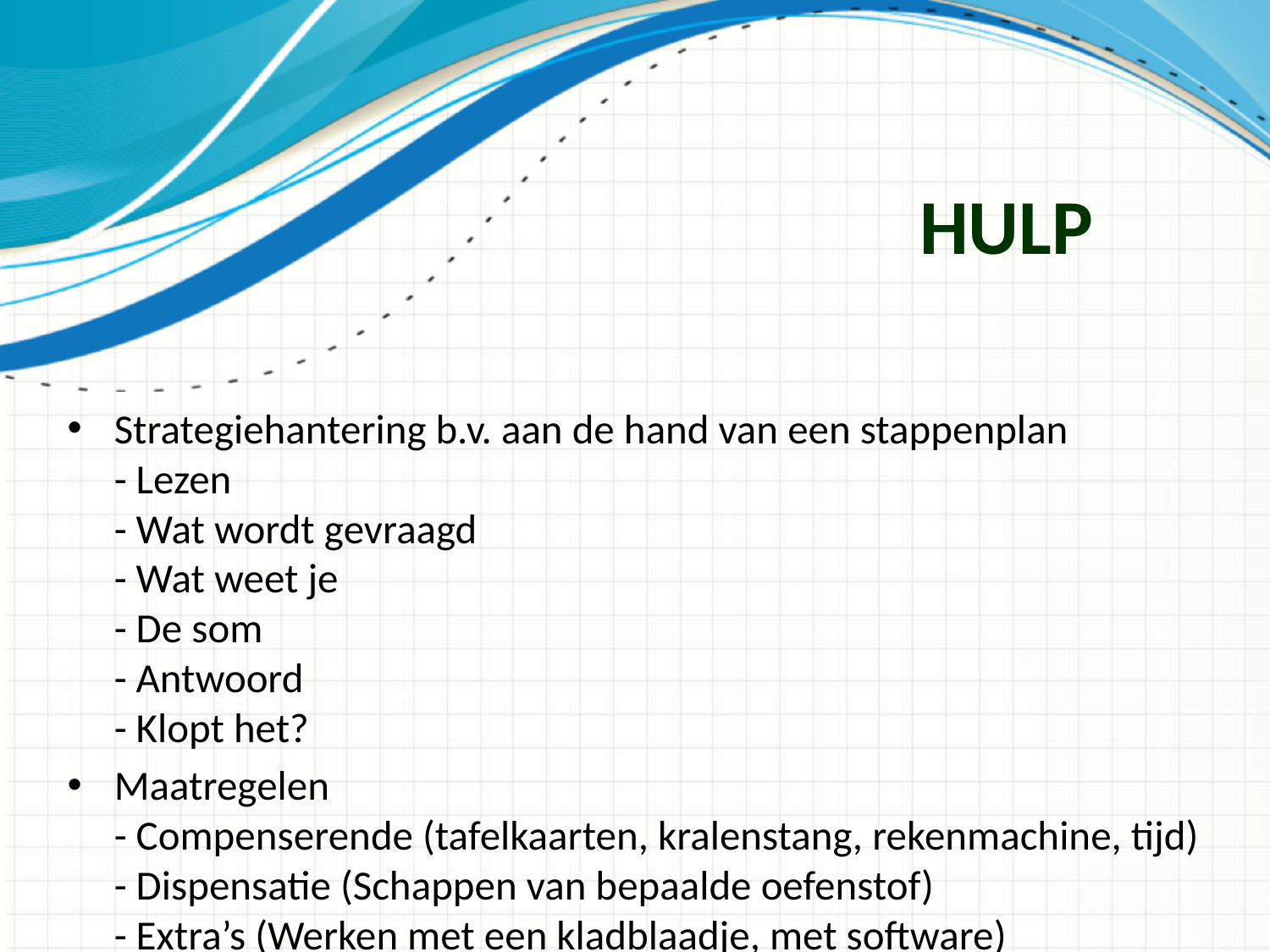

# Hulp
Strategiehantering b.v. aan de hand van een stappenplan
- Lezen
- Wat wordt gevraagd
- Wat weet je
- De som
- Antwoord
- Klopt het?
Maatregelen
- Compenserende (tafelkaarten, kralenstang, rekenmachine, tijd)
- Dispensatie (Schappen van bepaalde oefenstof)
- Extra’s (Werken met een kladblaadje, met software)